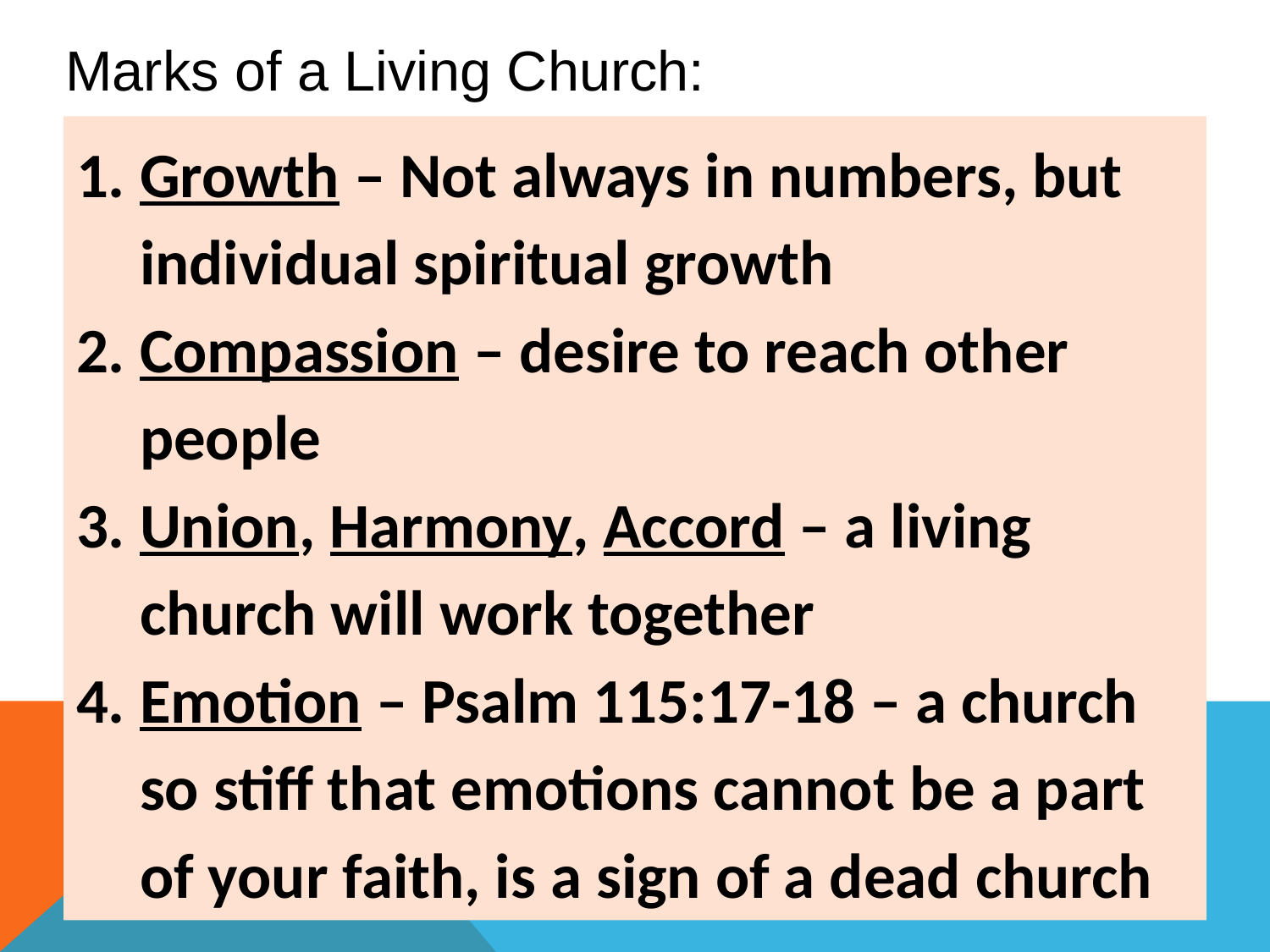

# Marks of a Living Church:
Growth – Not always in numbers, but individual spiritual growth
Compassion – desire to reach other people
Union, Harmony, Accord – a living church will work together
Emotion – Psalm 115:17-18 – a church so stiff that emotions cannot be a part of your faith, is a sign of a dead church